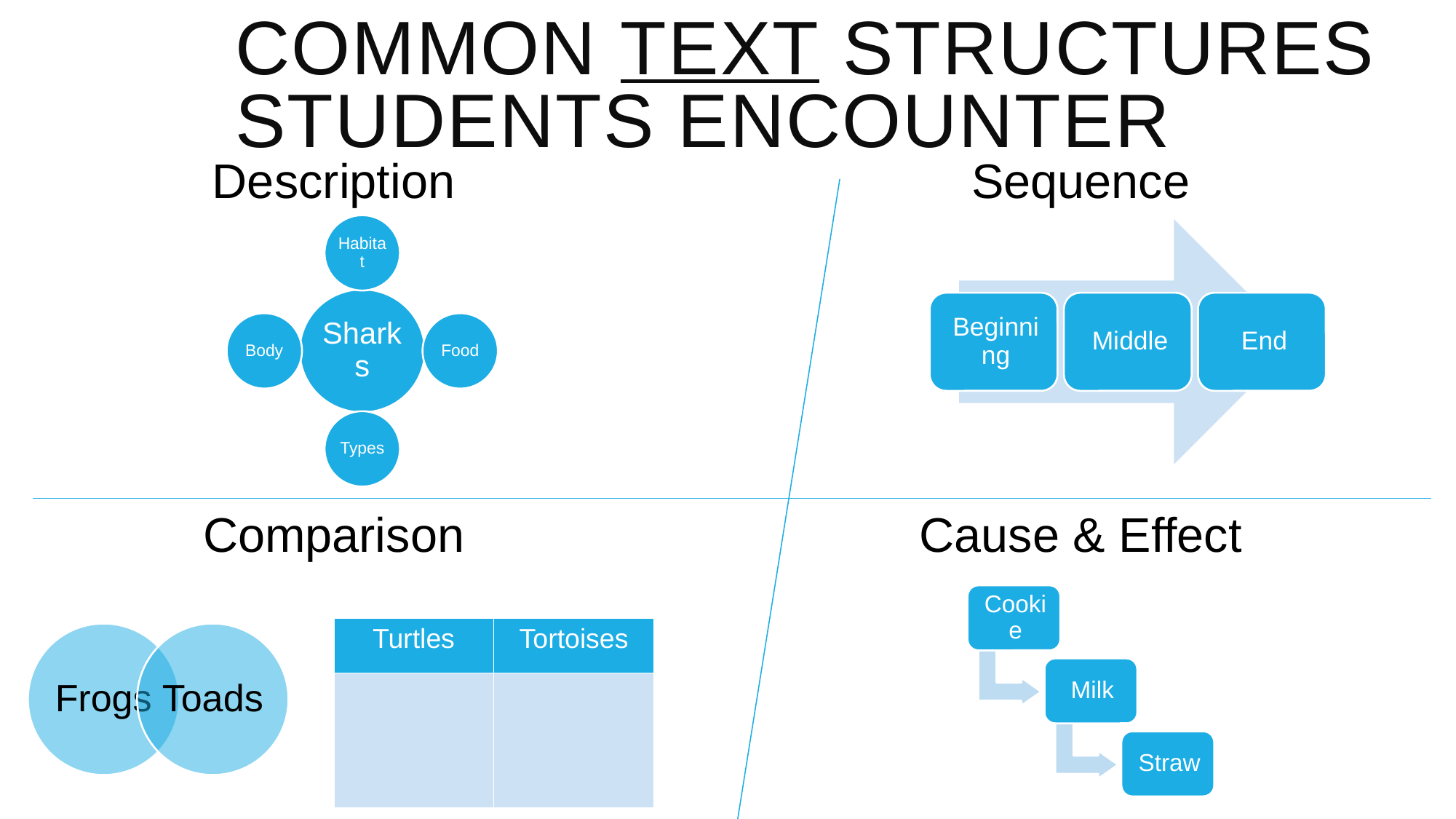

Common text structures students encounter
Description
Sequence
Sharks

Habitat

Food

Types

Body
Beginning
Middle
End
Comparison
Cause & Effect
Cookie
Milk
Straw
| Turtles | Tortoises |
| --- | --- |
|  |  |
Frogs
Toads